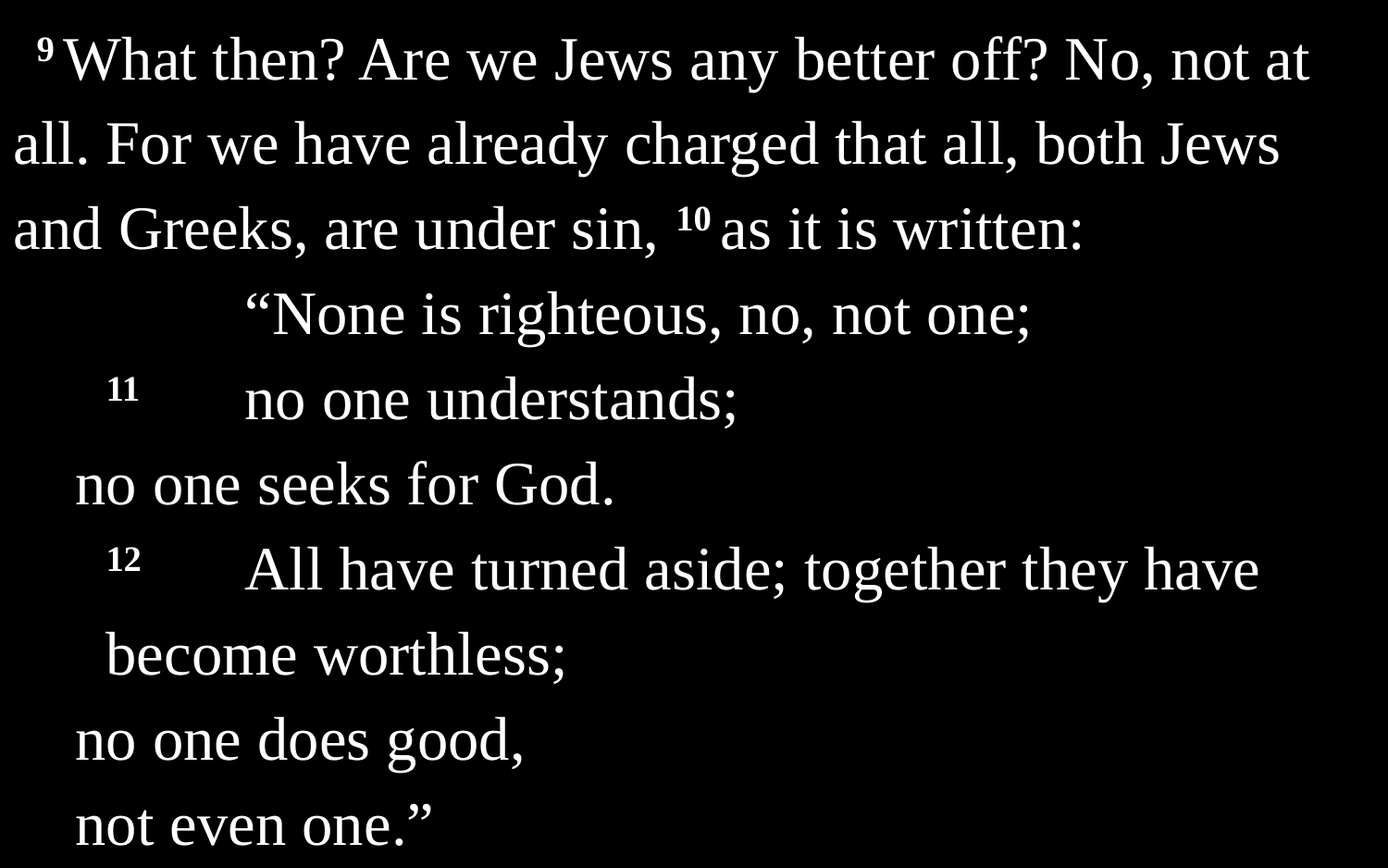

9 What then? Are we Jews any better off? No, not at all. For we have already charged that all, both Jews and Greeks, are under sin, 10 as it is written:
		“None is righteous, no, not one;
	11 	no one understands;
no one seeks for God.
	12 	All have turned aside; together they have become worthless;
no one does good,
not even one.”